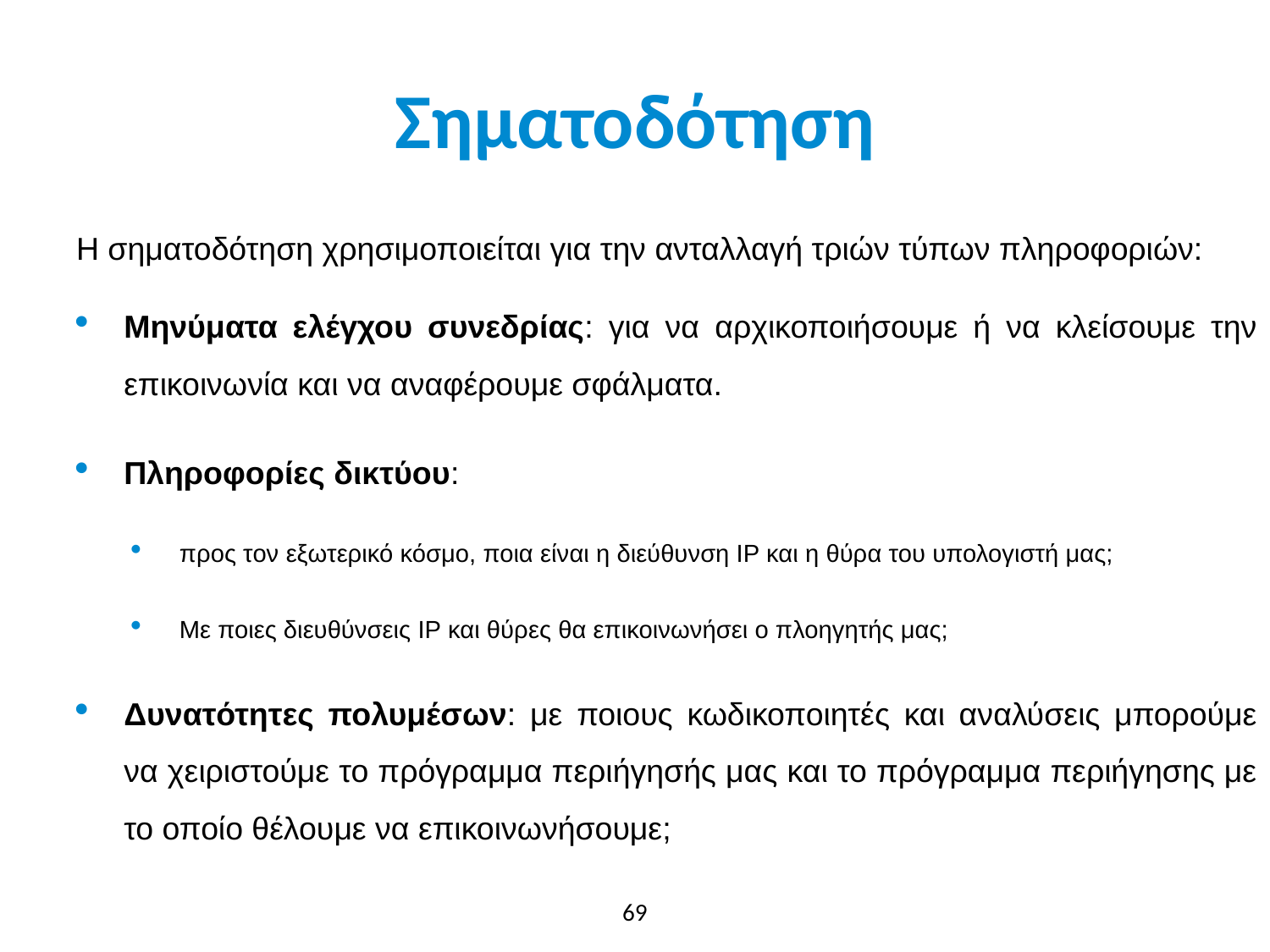

# Σηματοδότηση
Η σηματοδότηση χρησιμοποιείται για την ανταλλαγή τριών τύπων πληροφοριών:
Μηνύματα ελέγχου συνεδρίας: για να αρχικοποιήσουμε ή να κλείσουμε την επικοινωνία και να αναφέρουμε σφάλματα.
Πληροφορίες δικτύου:
προς τον εξωτερικό κόσμο, ποια είναι η διεύθυνση IP και η θύρα του υπολογιστή μας;
Με ποιες διευθύνσεις IP και θύρες θα επικοινωνήσει ο πλοηγητής μας;
Δυνατότητες πολυμέσων: με ποιους κωδικοποιητές και αναλύσεις μπορούμε να χειριστούμε το πρόγραμμα περιήγησής μας και το πρόγραμμα περιήγησης με το οποίο θέλουμε να επικοινωνήσουμε;

69